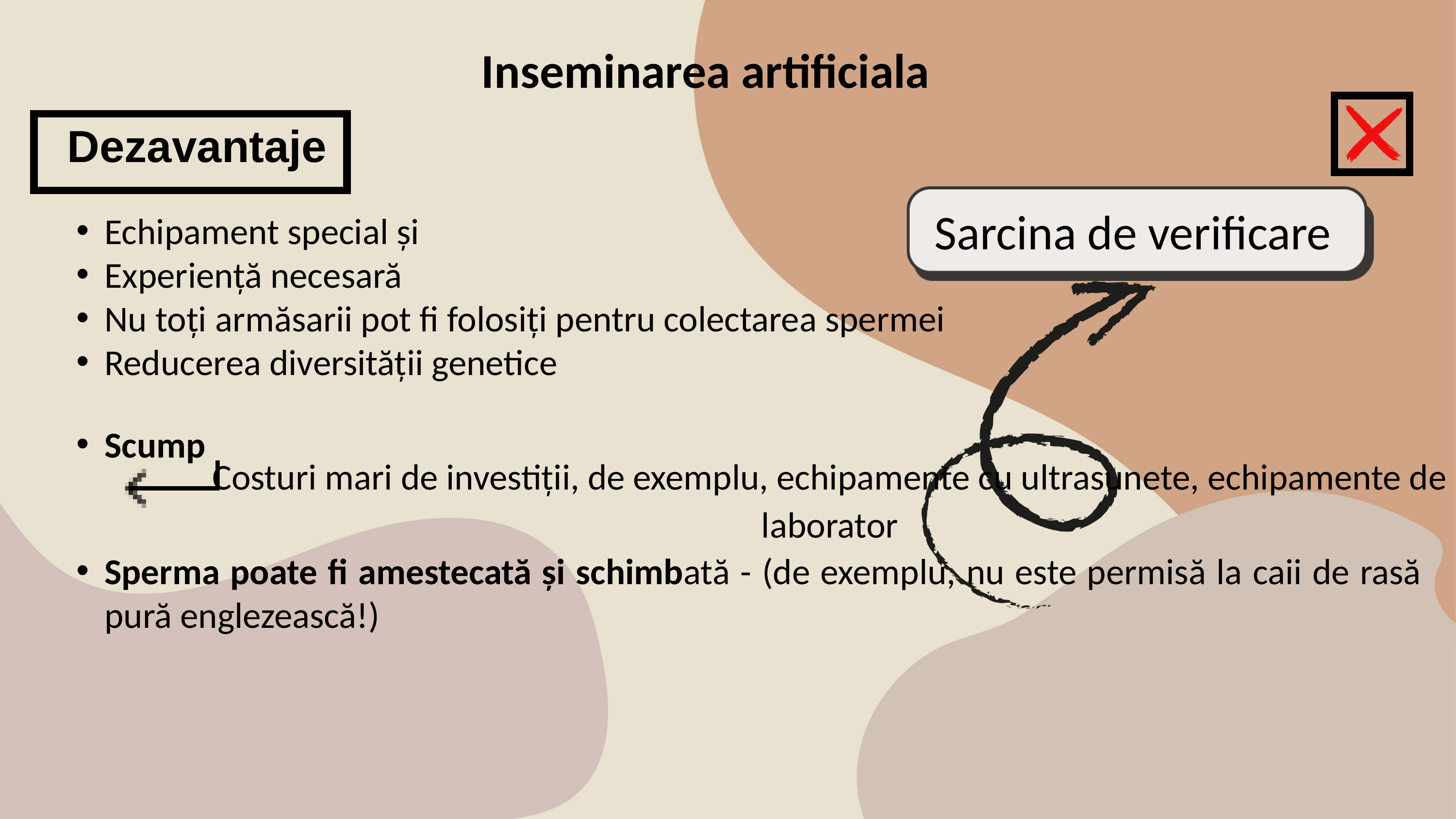

Inseminarea artificiala

Dezavantaje

Echipament special și
Experiență necesară
Nu toți armăsarii pot fi folosiți pentru colectarea spermei
Reducerea diversității genetice
Scump

Sperma poate fi amestecată și schimbată - (de exemplu, nu este permisă la caii de rasă pură englezească!)

Sarcina de verificare

Costuri mari de investiții, de exemplu, echipamente cu ultrasunete, echipamente de laborator